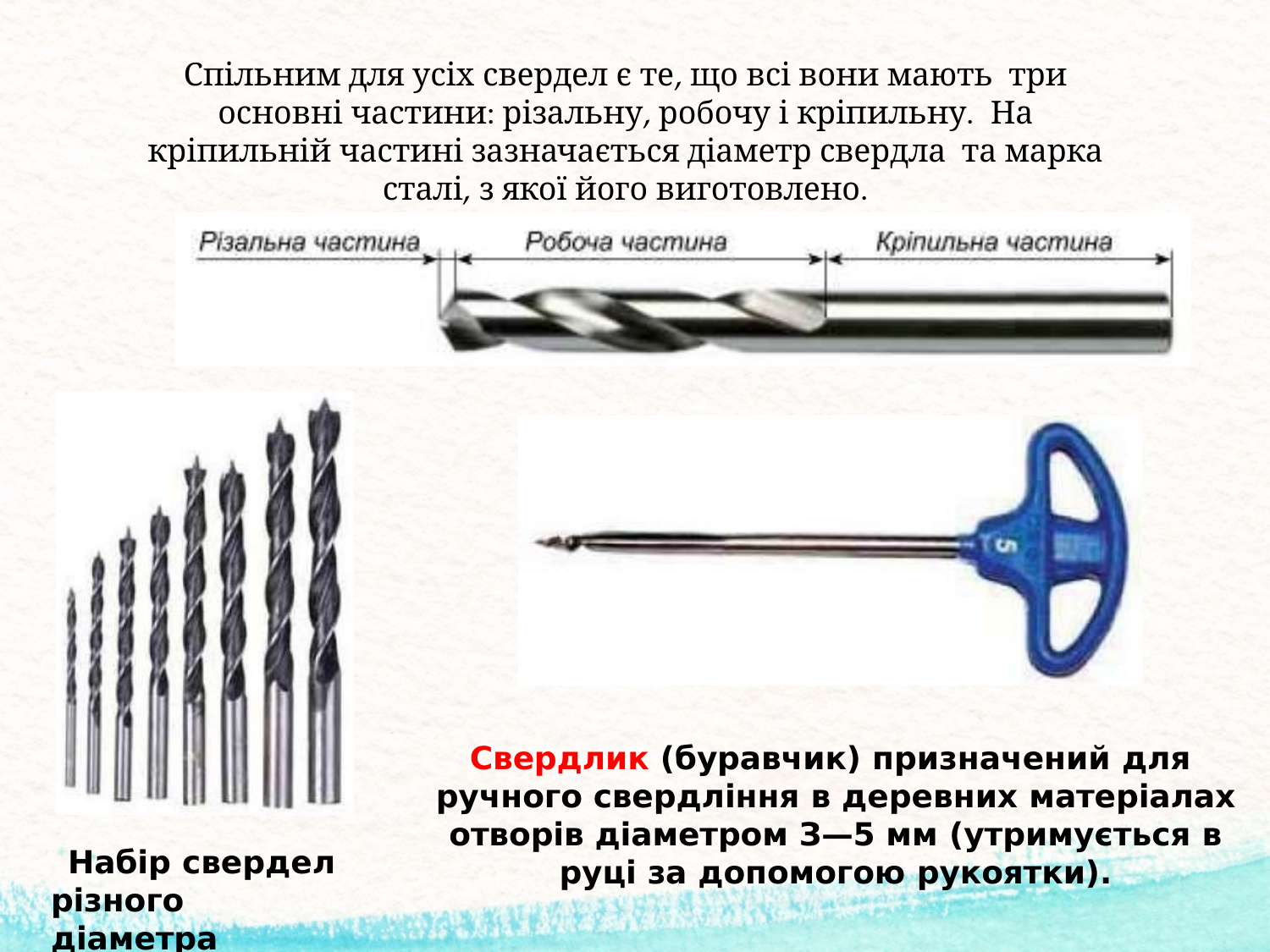

# Спільним для усіх свердел є те, що всі вони мають  три основні частини: різальну, робочу і кріпильну.  На кріпильній частині зазначається діаметр свердла  та марка сталі, з якої його виготовлено.

Свердлик (буравчик) призначений для  ручного свердління в деревних матеріалах  отворів діаметром З—5 мм (утримується в  руці за допомогою рукоятки).
Набір свердел  різного діаметра